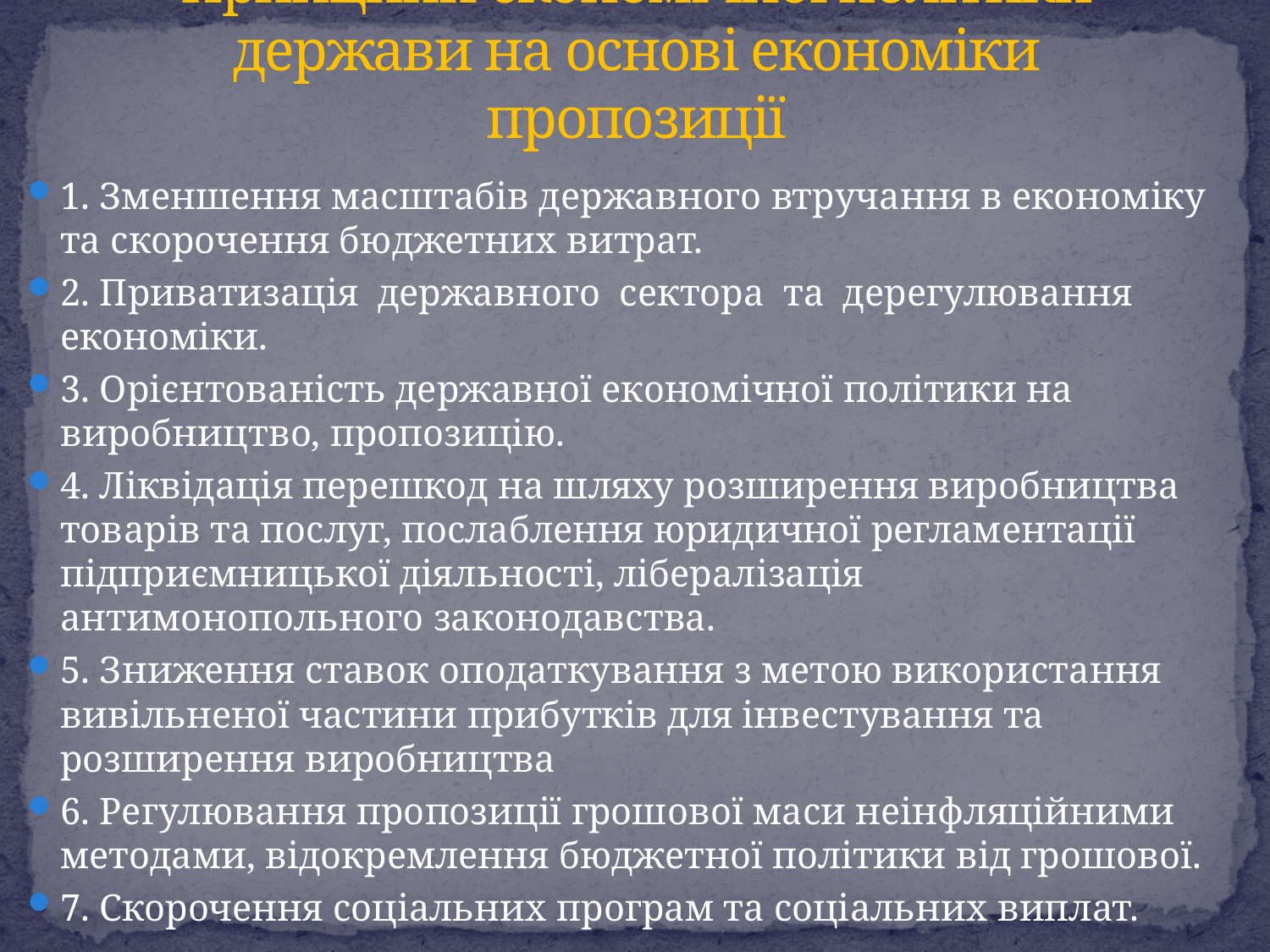

# Принципи економічної політики держави на основі економіки пропозиції
1. Зменшення масштабів державного втручання в економіку та скорочення бюджетних витрат.
2. Приватизація  державного  сектора  та  дерегулювання  економіки.
3. Орієнтованість державної економічної політики на виробництво, пропозицію.
4. Ліквідація перешкод на шляху розширення виробництва товарів та послуг, послаблення юридичної регламентації підприємницької діяльності, лібералізація антимонопольного законодавства.
5. Зниження ставок оподаткування з метою використання вивільненої частини прибутків для інвестування та розширення виробництва
6. Регулювання пропозиції грошової маси неінфляційними методами, відокремлення бюджетної політики від грошової.
7. Скорочення соціальних програм та соціальних виплат.